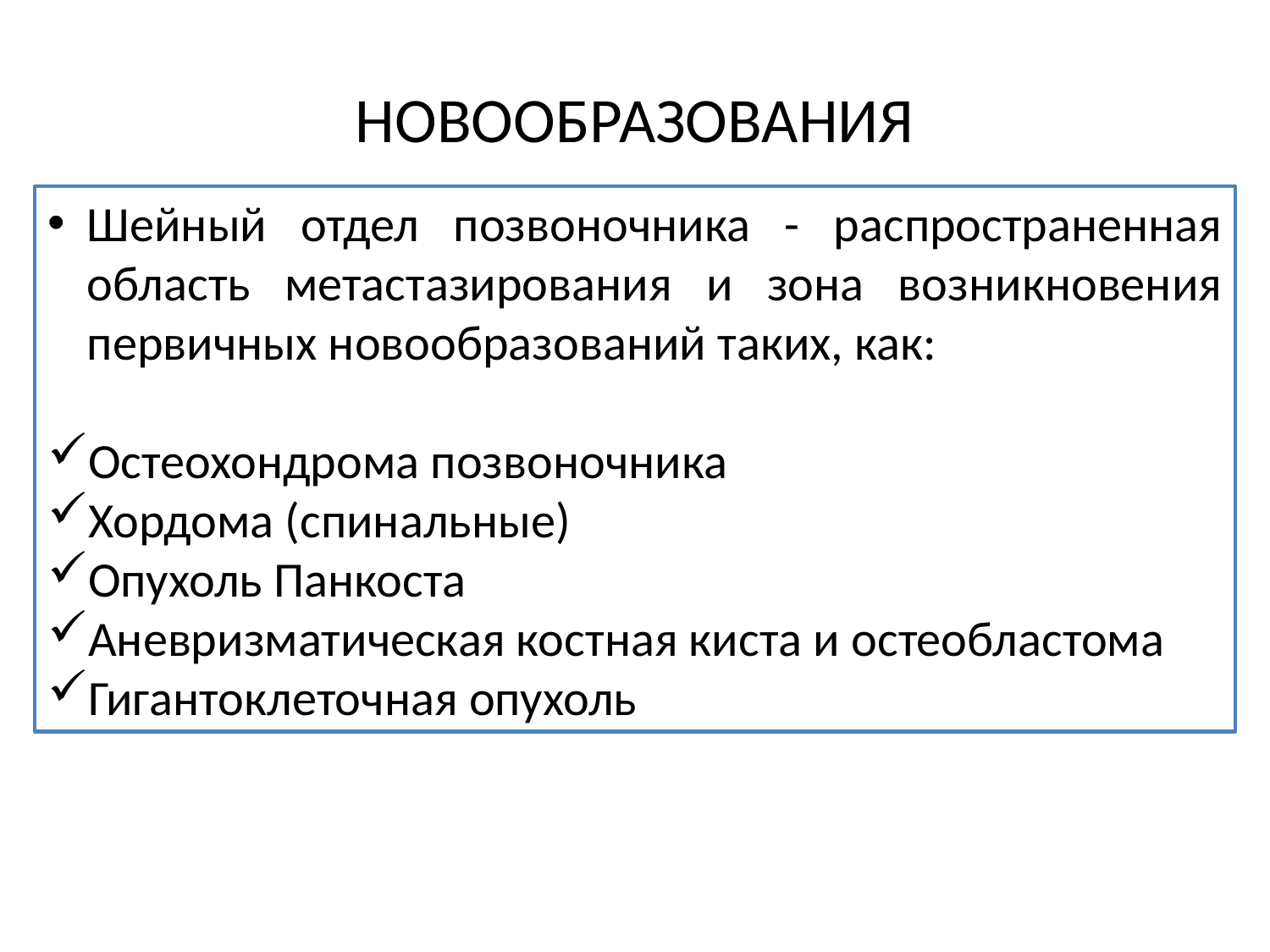

# НОВООБРАЗОВАНИЯ
Шейный отдел позвоночника - распространенная область метастазирования и зона возникновения первичных новообразований таких, как:

Остеохондрома позвоночника
Хордома (спинальные)
Опухоль Панкоста
Аневризматическая костная киста и остеобластома
Гигантоклеточная опухоль